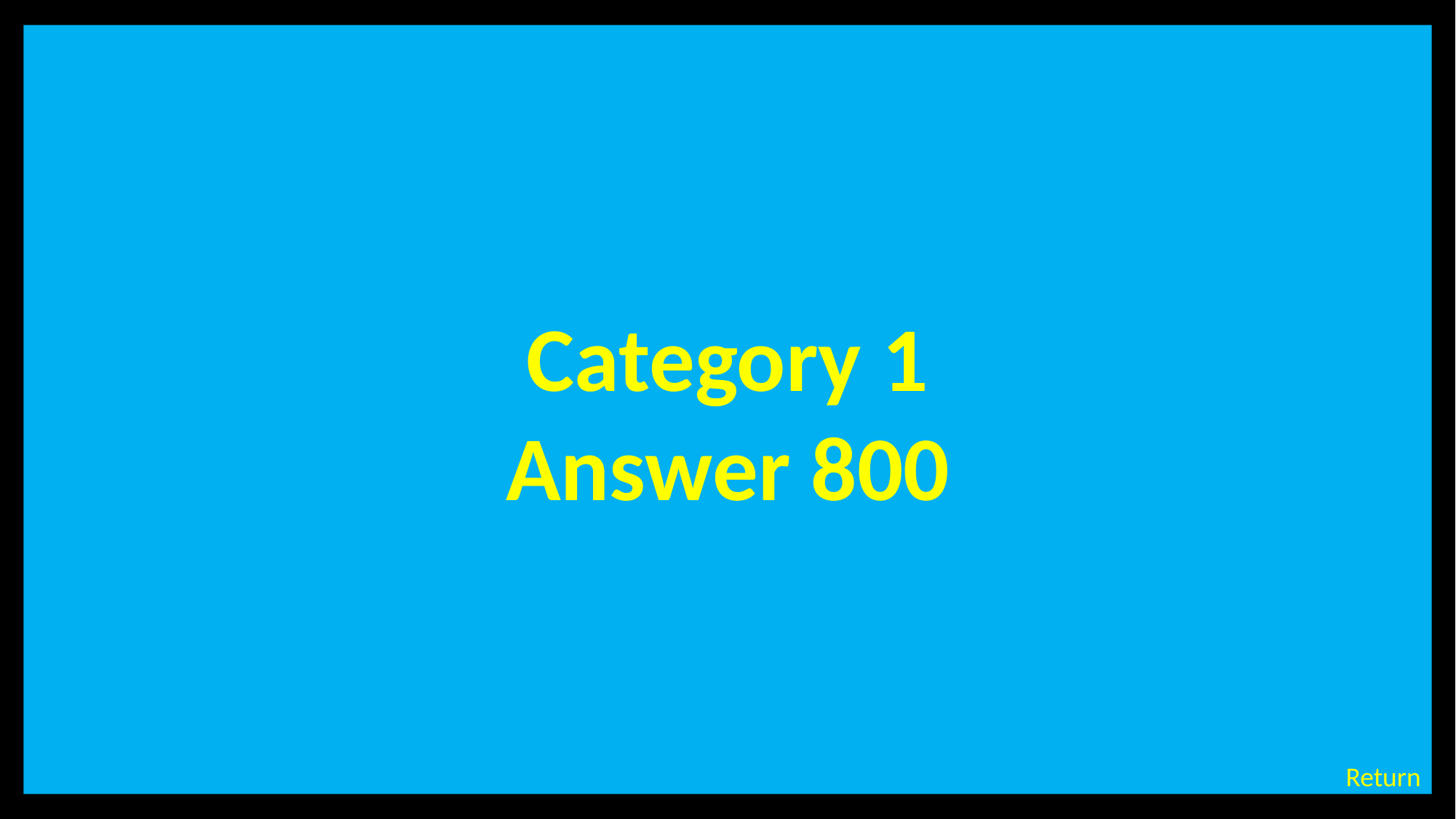

Category 1
Answer 800
# Category 1 – 800 Points - Answer
Return